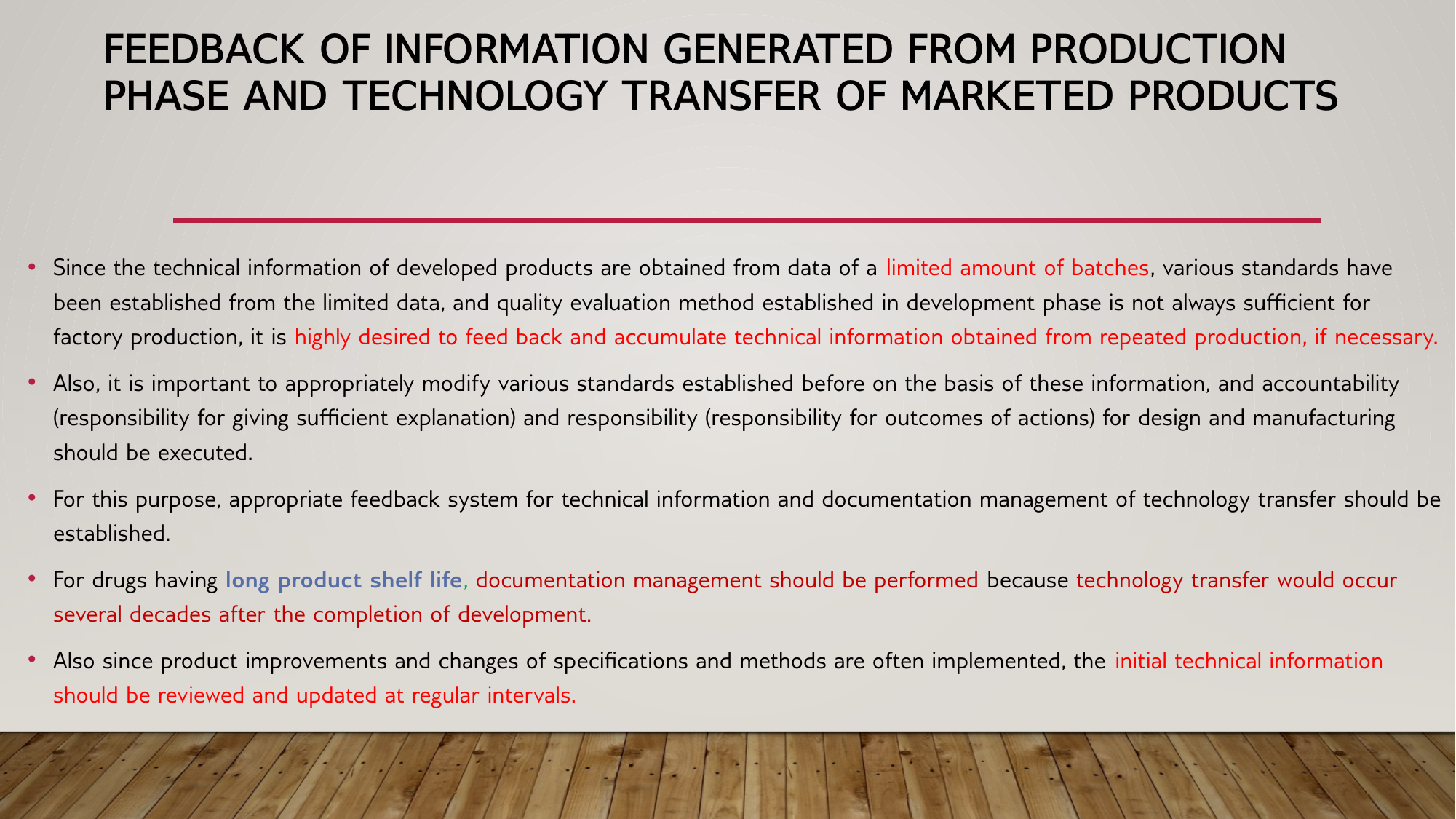

# Feedback of Information Generated from Production Phase and Technology Transfer of Marketed Products
Since the technical information of developed products are obtained from data of a limited amount of batches, various standards have been established from the limited data, and quality evaluation method established in development phase is not always sufficient for factory production, it is highly desired to feed back and accumulate technical information obtained from repeated production, if necessary.
Also, it is important to appropriately modify various standards established before on the basis of these information, and accountability (responsibility for giving sufficient explanation) and responsibility (responsibility for outcomes of actions) for design and manufacturing should be executed.
For this purpose, appropriate feedback system for technical information and documentation management of technology transfer should be established.
For drugs having long product shelf life, documentation management should be performed because technology transfer would occur several decades after the completion of development.
Also since product improvements and changes of specifications and methods are often implemented, the initial technical information should be reviewed and updated at regular intervals.